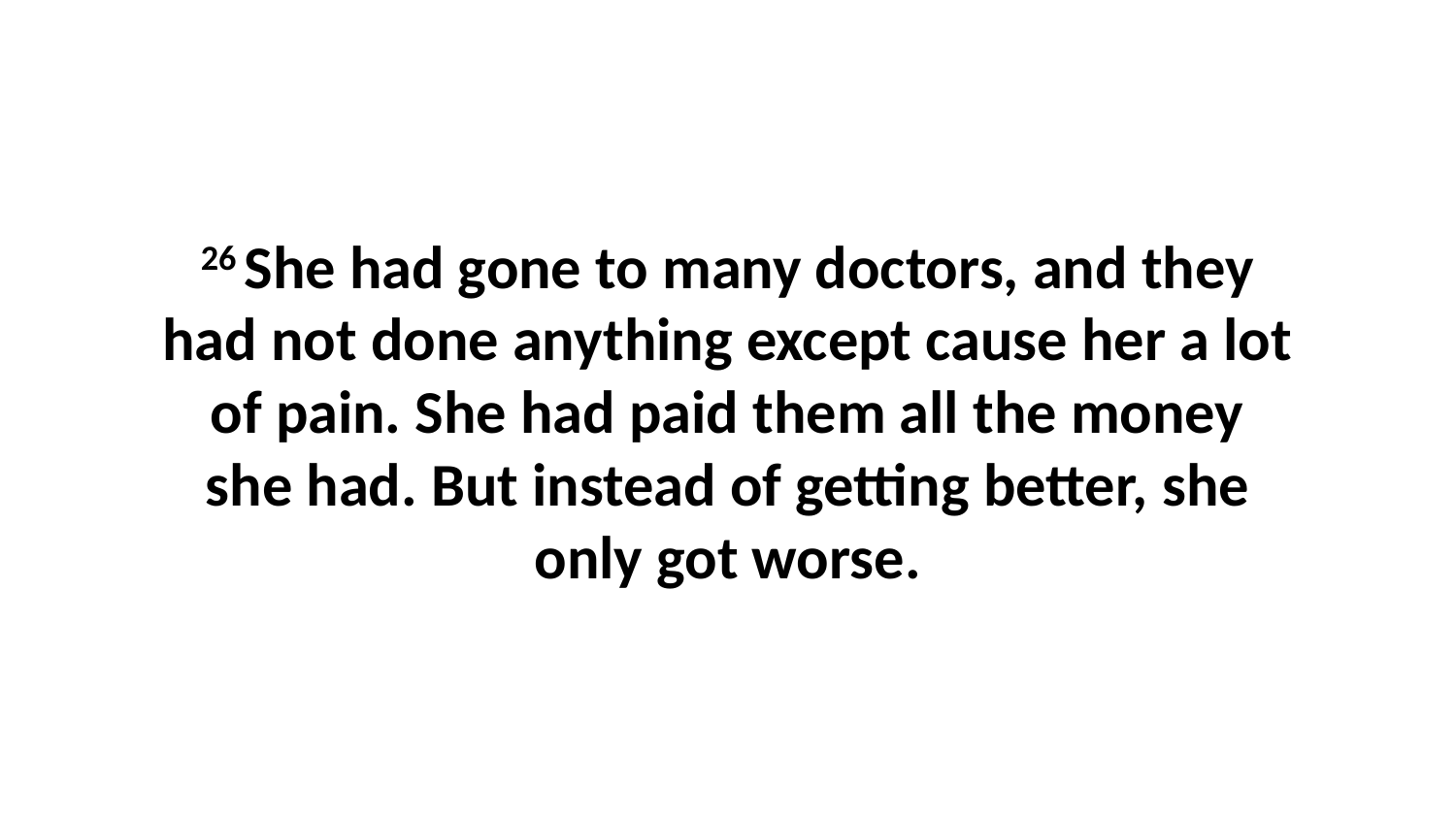

26 She had gone to many doctors, and they had not done anything except cause her a lot of pain. She had paid them all the money she had. But instead of getting better, she only got worse.